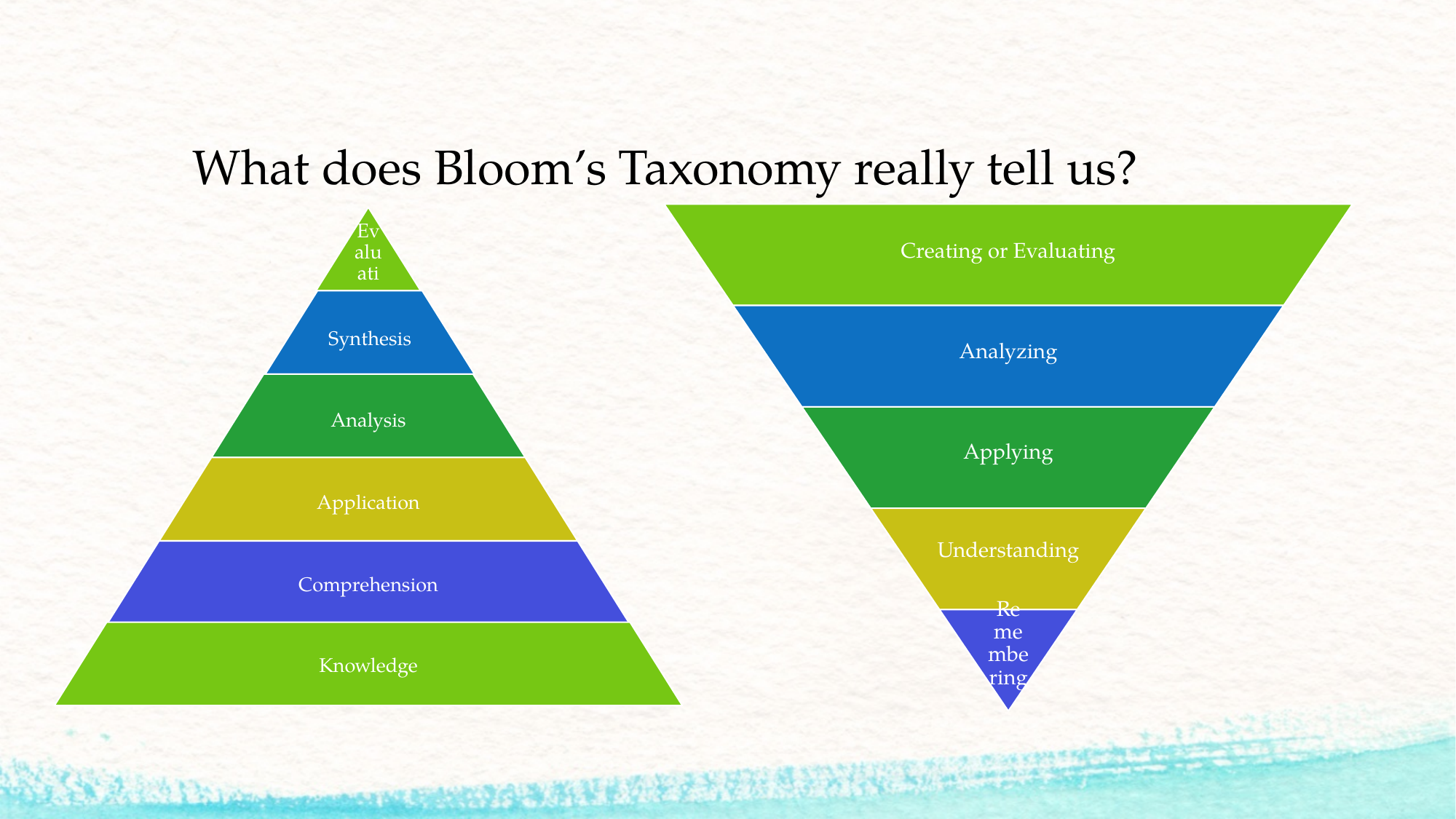

# What does Bloom’s Taxonomy really tell us?
Creating or Evaluating
Analyzing
Applying
Understanding
Remembering
Evaluating
Synthesis
Analysis
Application
Comprehension
Knowledge